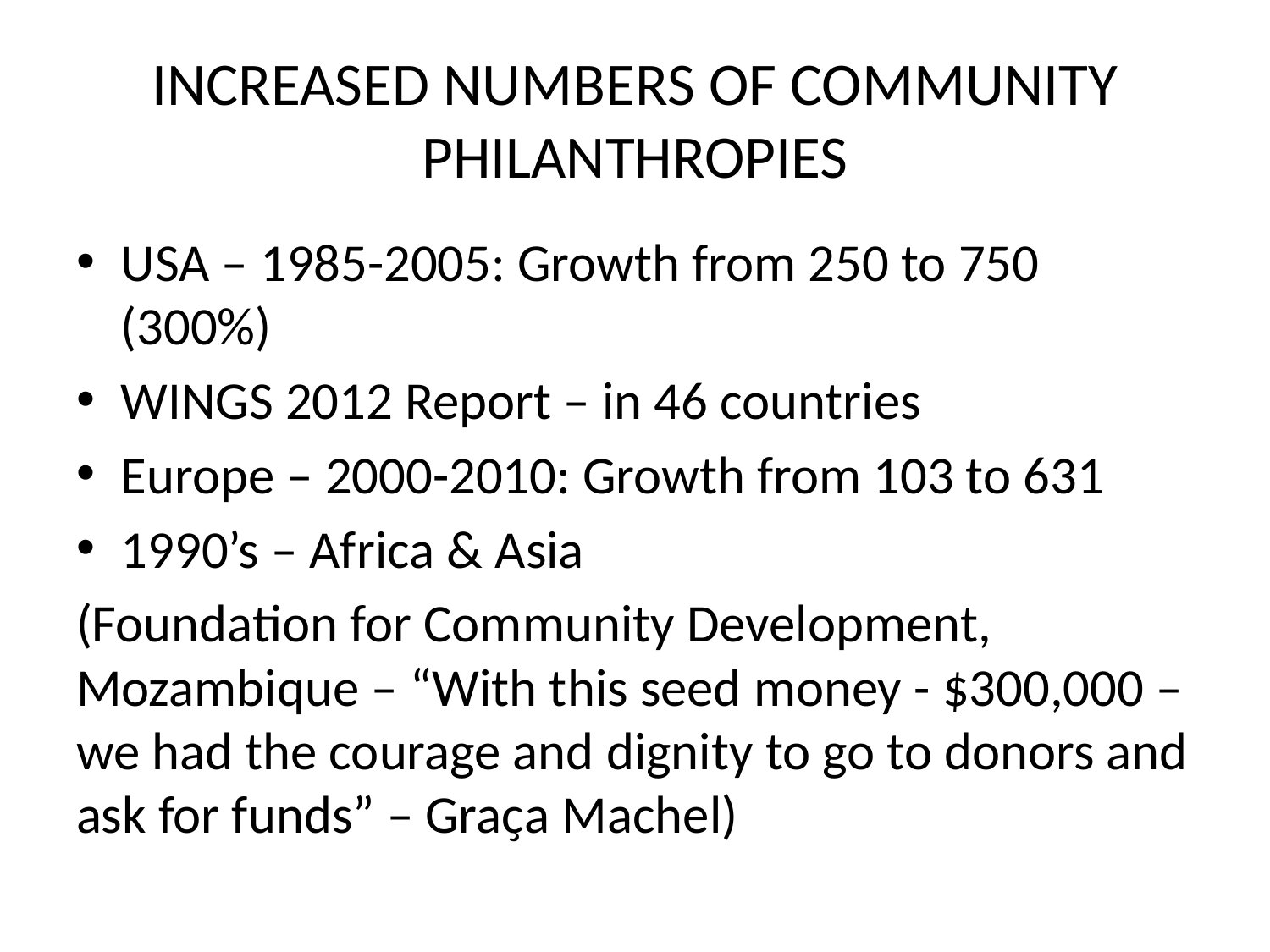

# INCREASED NUMBERS OF COMMUNITY PHILANTHROPIES
USA – 1985-2005: Growth from 250 to 750 (300%)
WINGS 2012 Report – in 46 countries
Europe – 2000-2010: Growth from 103 to 631
1990’s – Africa & Asia
(Foundation for Community Development, Mozambique – “With this seed money - $300,000 – we had the courage and dignity to go to donors and ask for funds” – Graҫa Machel)